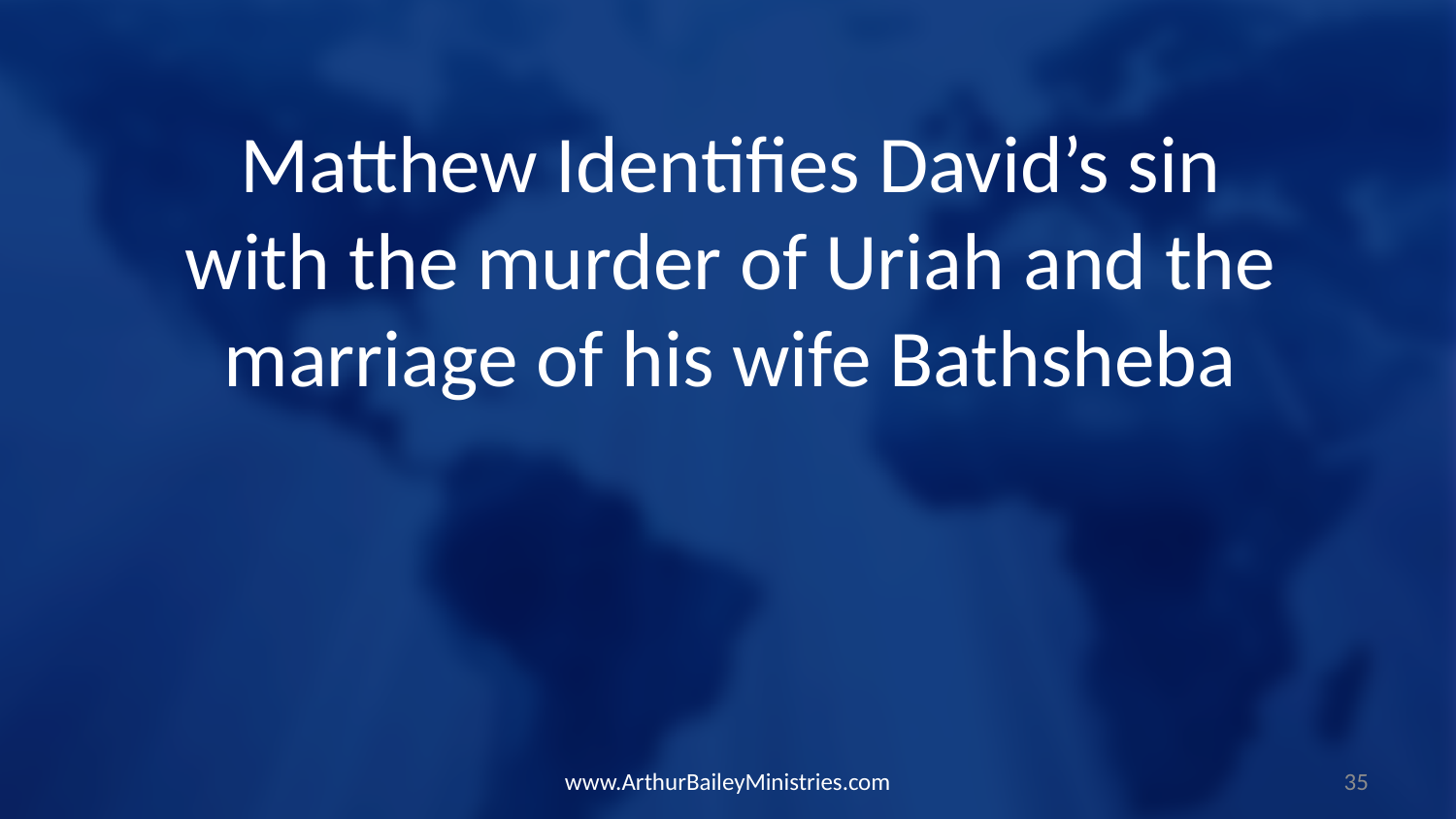

Matthew Identifies David’s sin with the murder of Uriah and the marriage of his wife Bathsheba

www.ArthurBaileyMinistries.com
35